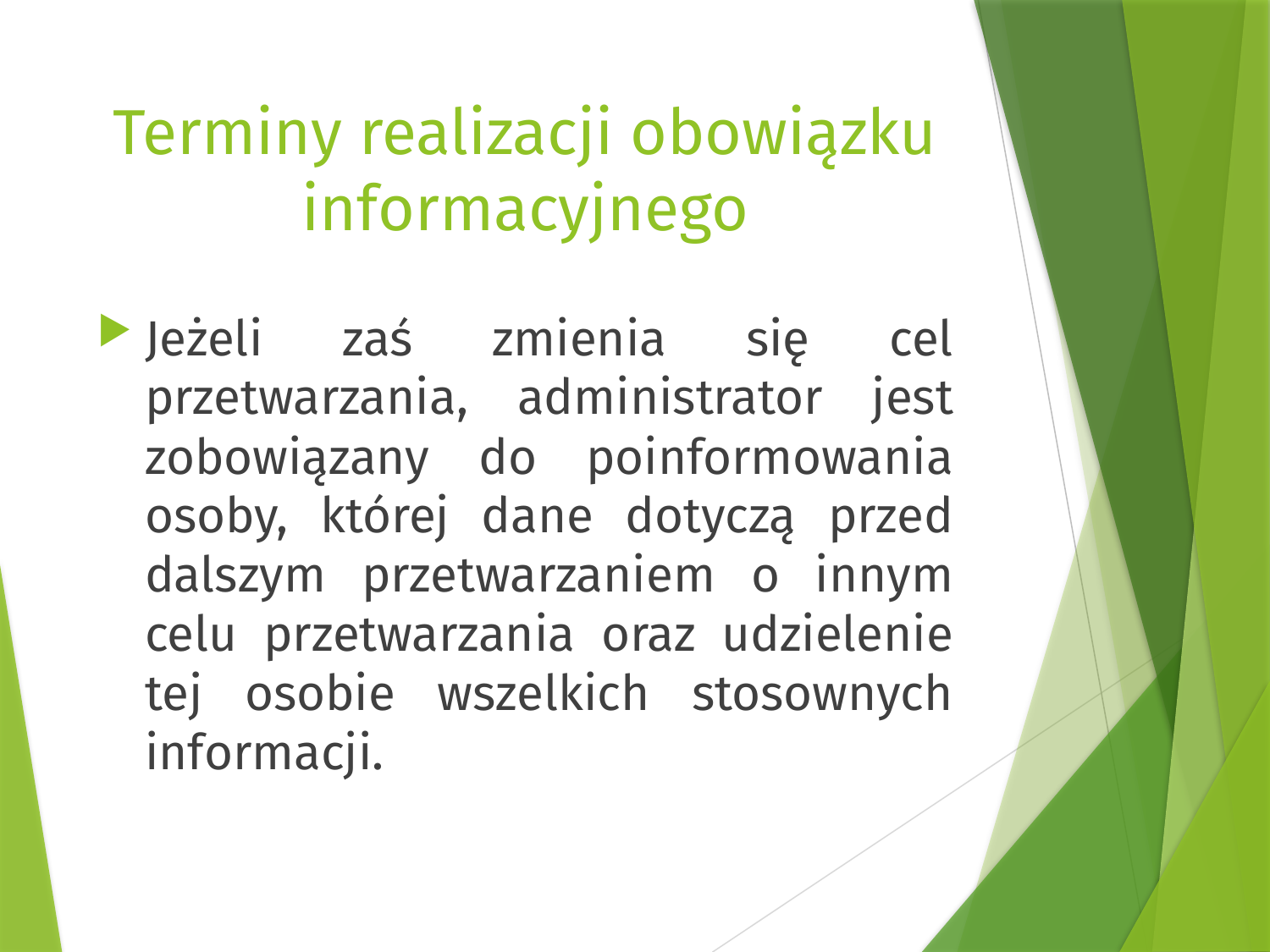

# Terminy realizacji obowiązku informacyjnego
Jeżeli zaś zmienia się cel przetwarzania, administrator jest zobowiązany do poinformowania osoby, której dane dotyczą przed dalszym przetwarzaniem o innym celu przetwarzania oraz udzielenie tej osobie wszelkich stosownych informacji.